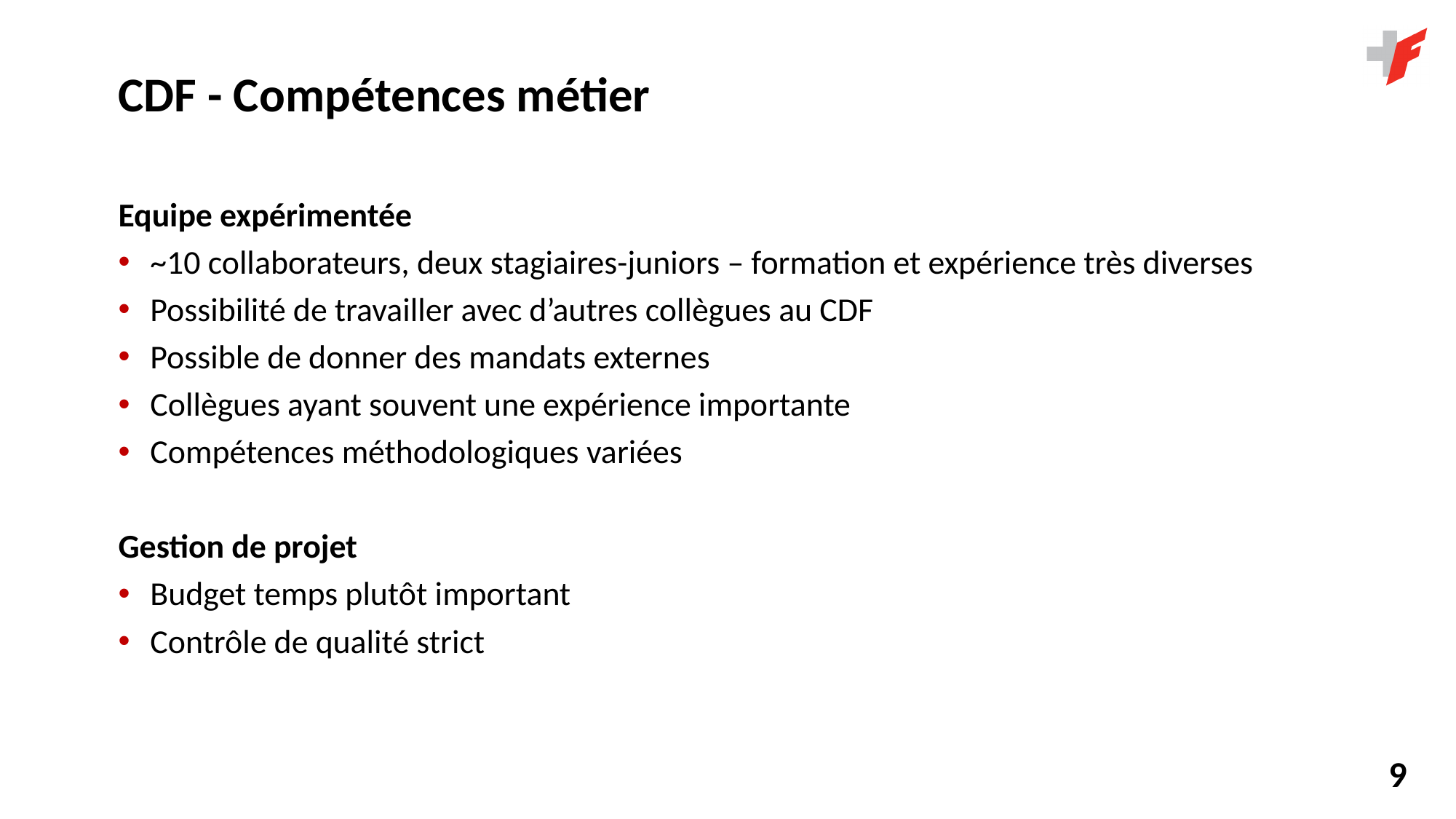

# CDF - Compétences métier
Equipe expérimentée
~10 collaborateurs, deux stagiaires-juniors – formation et expérience très diverses
Possibilité de travailler avec d’autres collègues au CDF
Possible de donner des mandats externes
Collègues ayant souvent une expérience importante
Compétences méthodologiques variées

Gestion de projet
Budget temps plutôt important
Contrôle de qualité strict